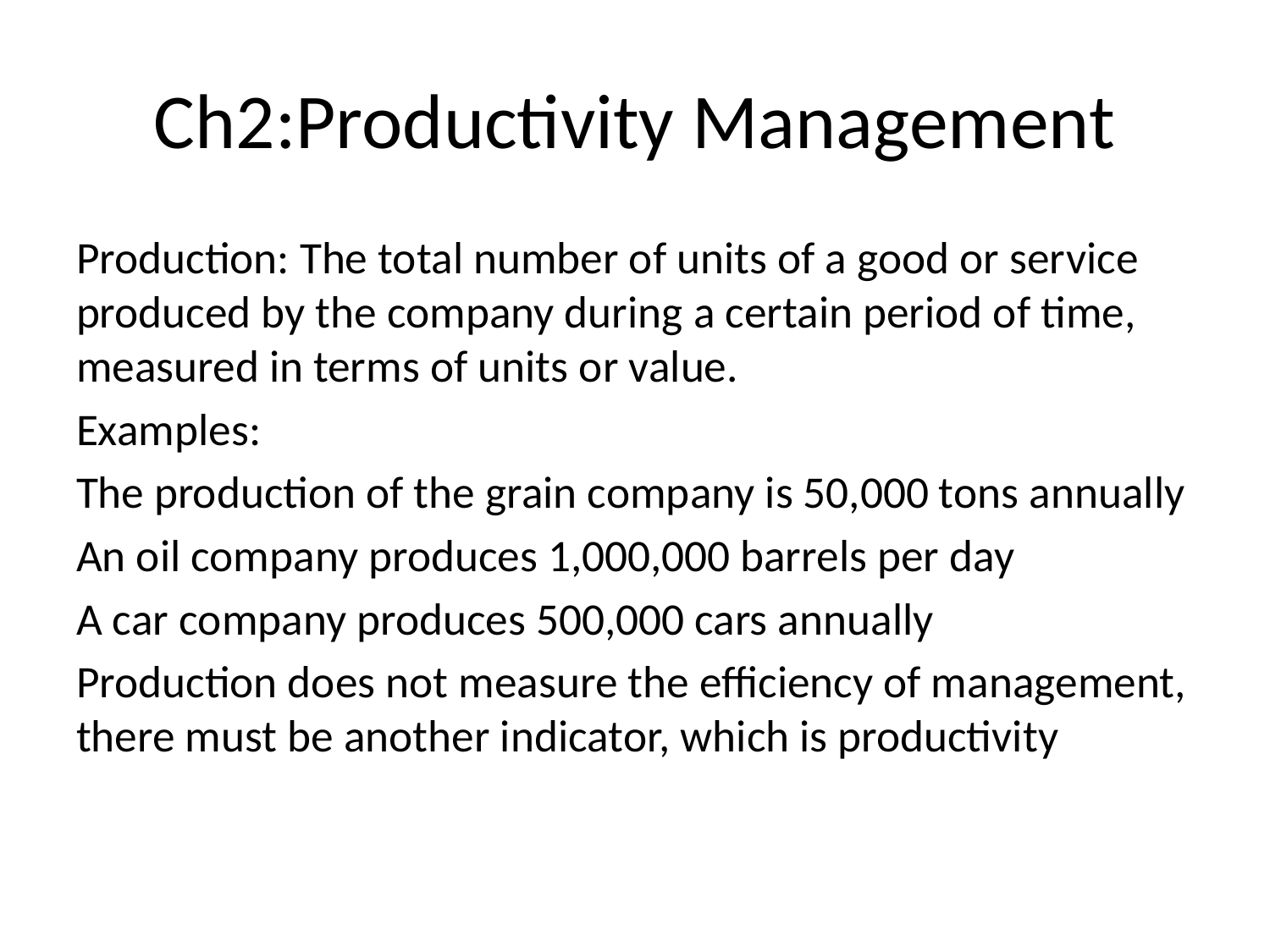

# Ch2:Productivity Management
Production: The total number of units of a good or service produced by the company during a certain period of time, measured in terms of units or value.
Examples:
The production of the grain company is 50,000 tons annually
An oil company produces 1,000,000 barrels per day
A car company produces 500,000 cars annually
Production does not measure the efficiency of management, there must be another indicator, which is productivity